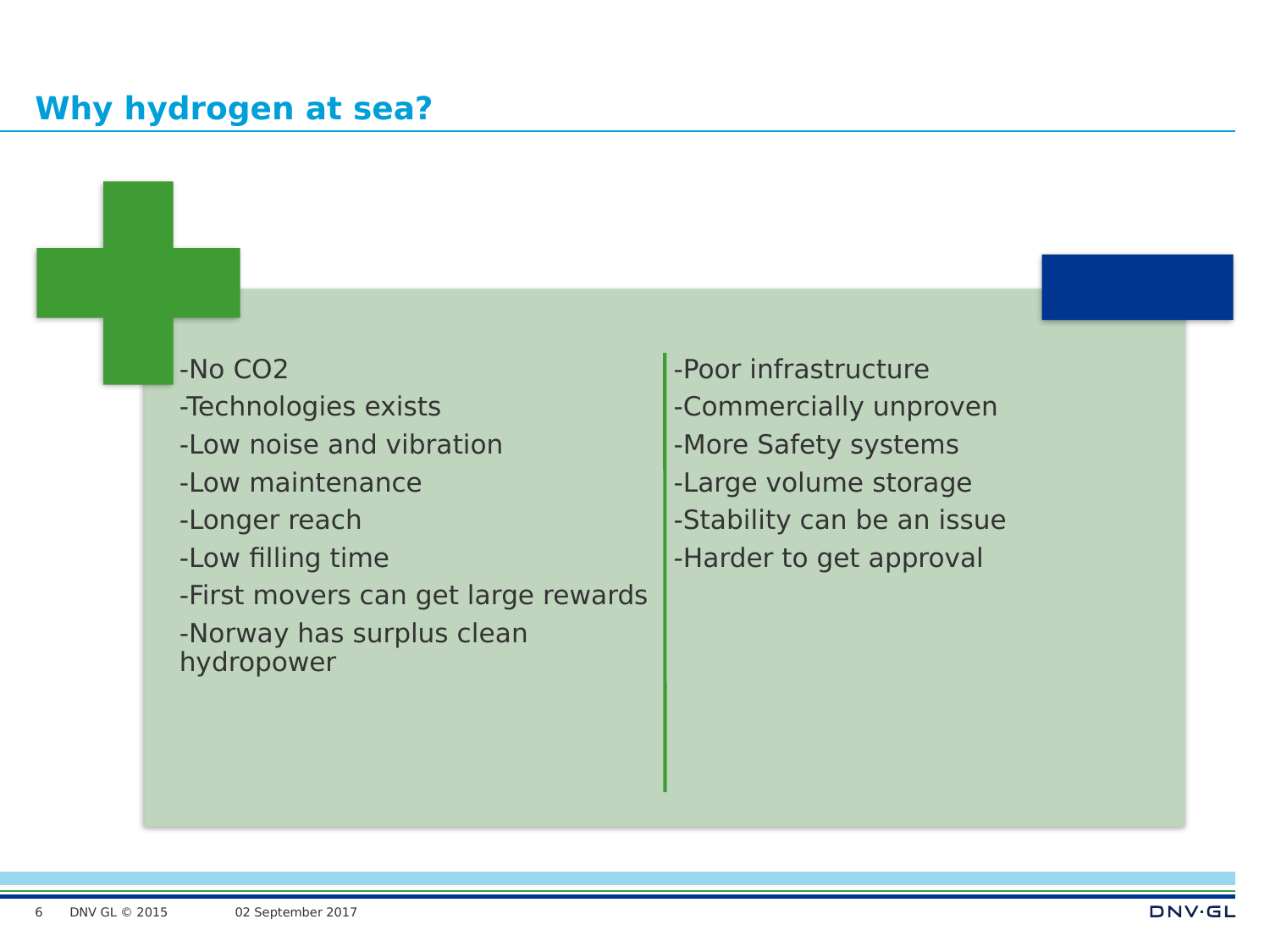

# Why hydrogen at sea?
-No CO2
-Technologies exists
-Low noise and vibration
-Low maintenance
-Longer reach
-Low filling time
-First movers can get large rewards
-Norway has surplus clean hydropower

-Poor infrastructure
-Commercially unproven
-More Safety systems
-Large volume storage
-Stability can be an issue
-Harder to get approval

6